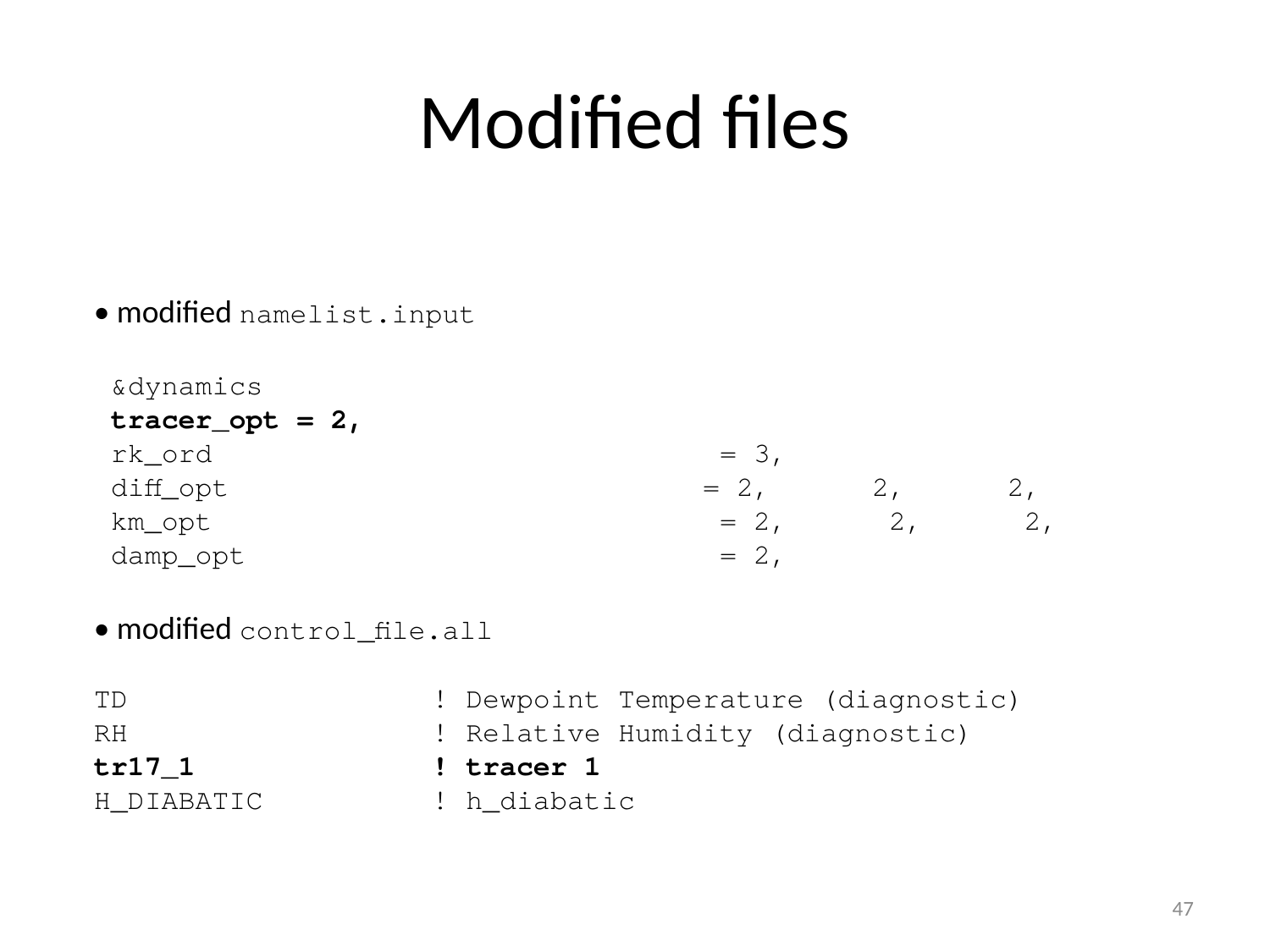

# Modified files
• modified namelist.input

 &dynamics
 tracer_opt = 2,
 rk_ord                              = 3,
 diff_opt                            = 2,      2,      2,
 km_opt                              = 2,      2,      2,
 damp_opt                            = 2,

• modified control_file.all

TD                  ! Dewpoint Temperature (diagnostic)
RH                  ! Relative Humidity (diagnostic)
tr17_1              ! tracer 1
H_DIABATIC          ! h_diabatic

47